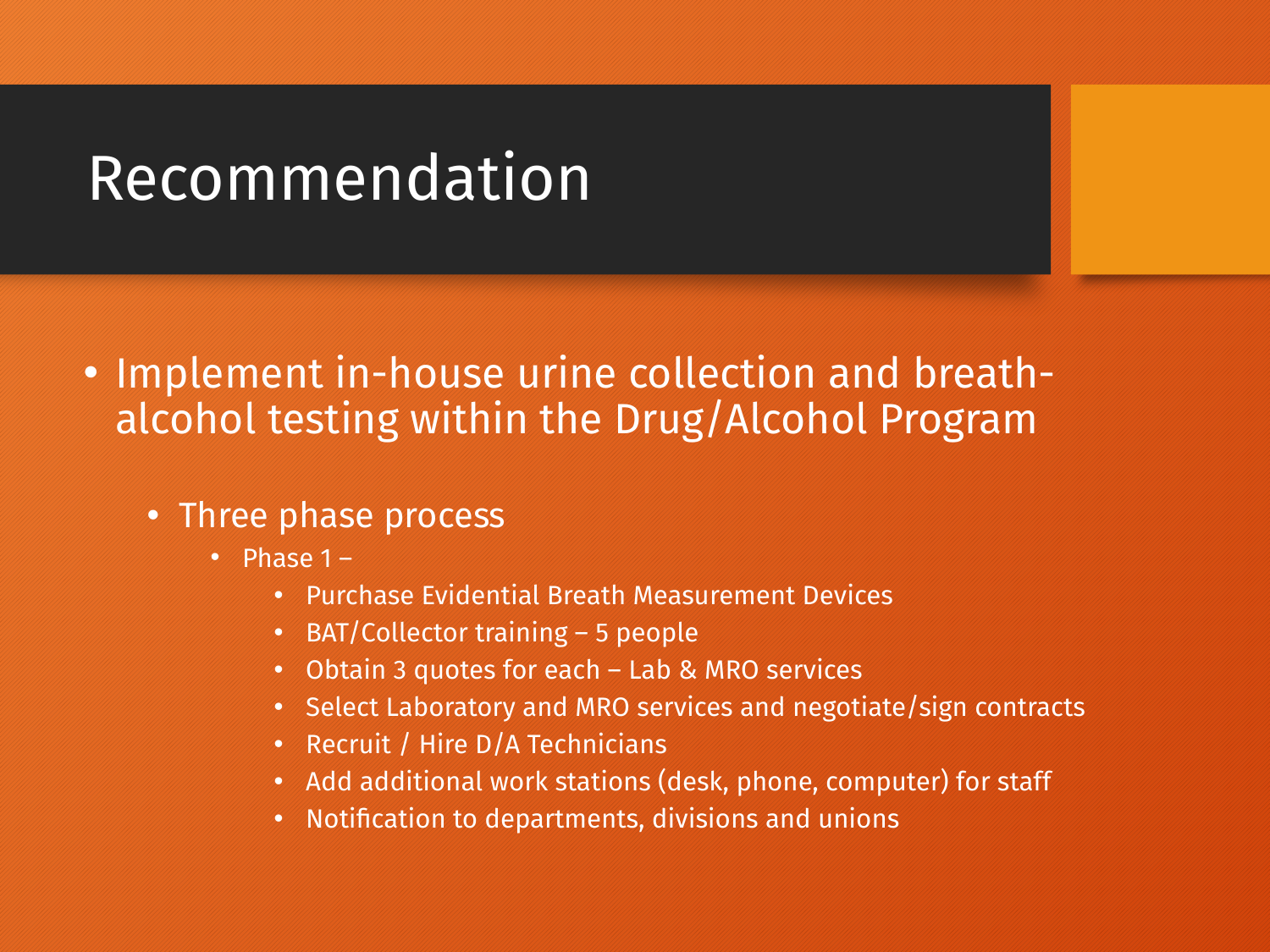

# Recommendation
Implement in-house urine collection and breath-alcohol testing within the Drug/Alcohol Program

Three phase process
Phase 1 –
Purchase Evidential Breath Measurement Devices
BAT/Collector training – 5 people
Obtain 3 quotes for each – Lab & MRO services
Select Laboratory and MRO services and negotiate/sign contracts
Recruit / Hire D/A Technicians
Add additional work stations (desk, phone, computer) for staff
Notification to departments, divisions and unions